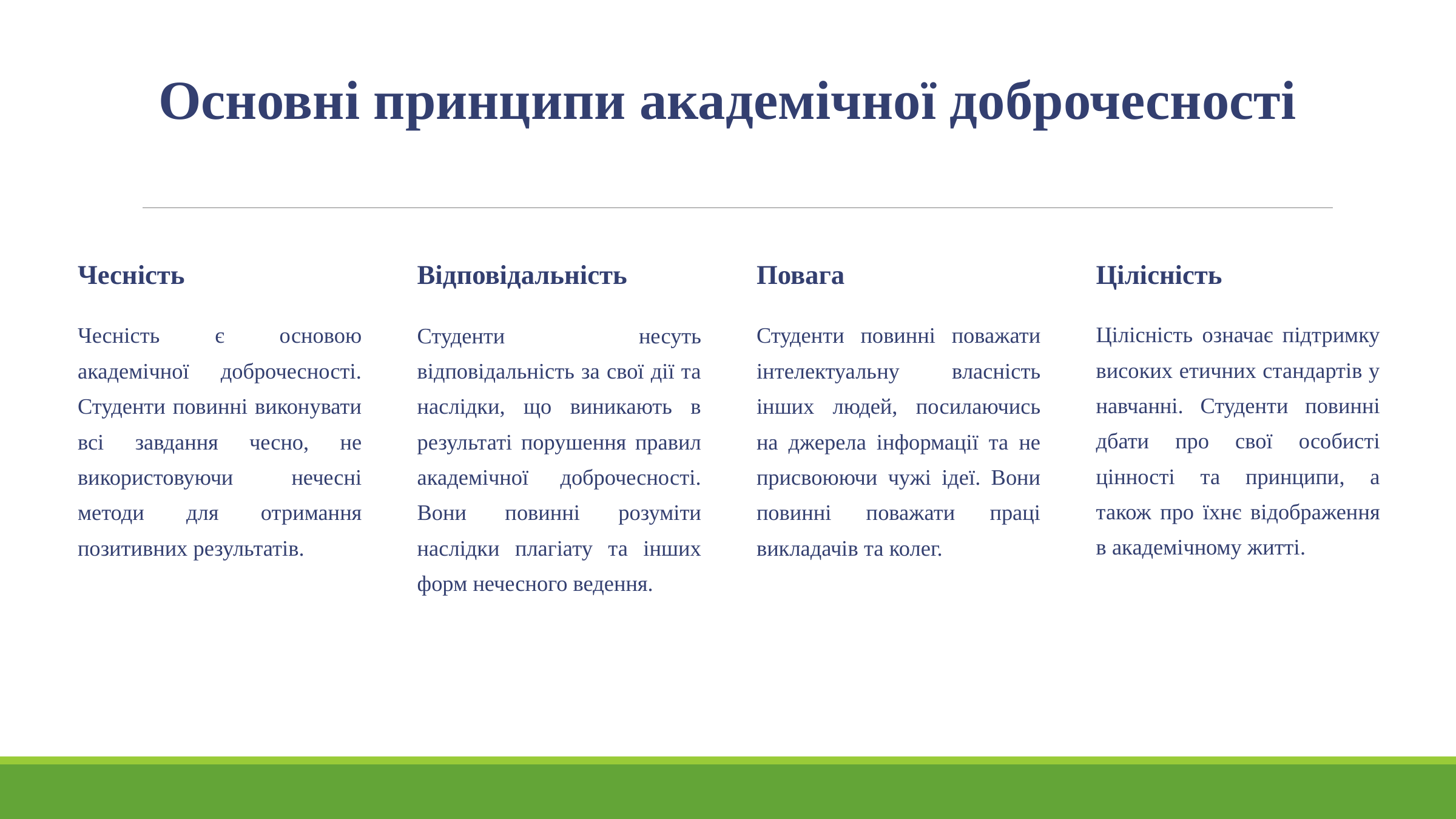

Основні принципи академічної доброчесності
Чесність
Відповідальність
Повага
Цілісність
Цілісність означає підтримку високих етичних стандартів у навчанні. Студенти повинні дбати про свої особисті цінності та принципи, а також про їхнє відображення в академічному житті.
Чесність є основою академічної доброчесності. Студенти повинні виконувати всі завдання чесно, не використовуючи нечесні методи для отримання позитивних результатів.
Студенти несуть відповідальність за свої дії та наслідки, що виникають в результаті порушення правил академічної доброчесності. Вони повинні розуміти наслідки плагіату та інших форм нечесного ведення.
Студенти повинні поважати інтелектуальну власність інших людей, посилаючись на джерела інформації та не присвоюючи чужі ідеї. Вони повинні поважати праці викладачів та колег.